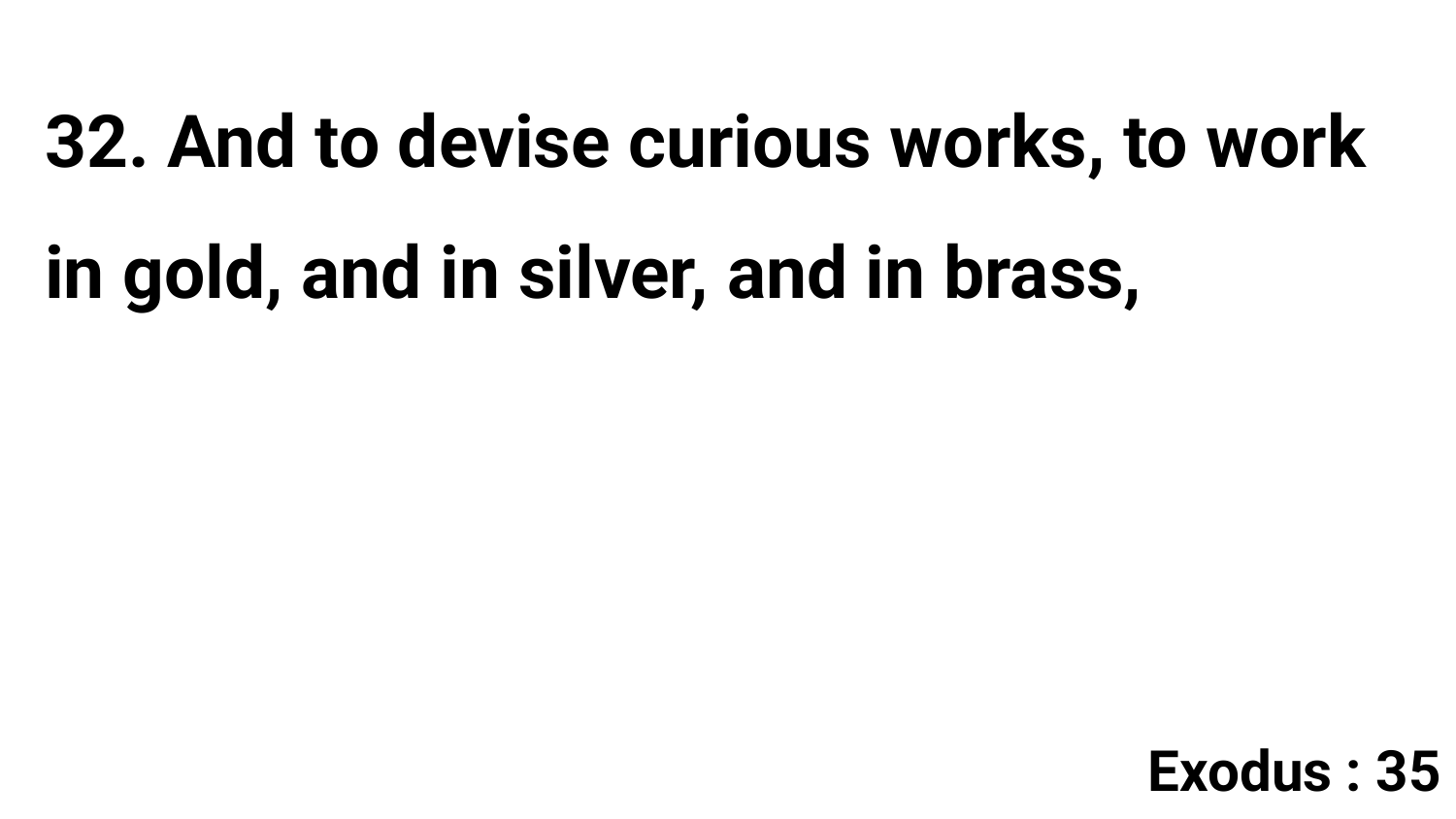

32. And to devise curious works, to work in gold, and in silver, and in brass,
Exodus : 35